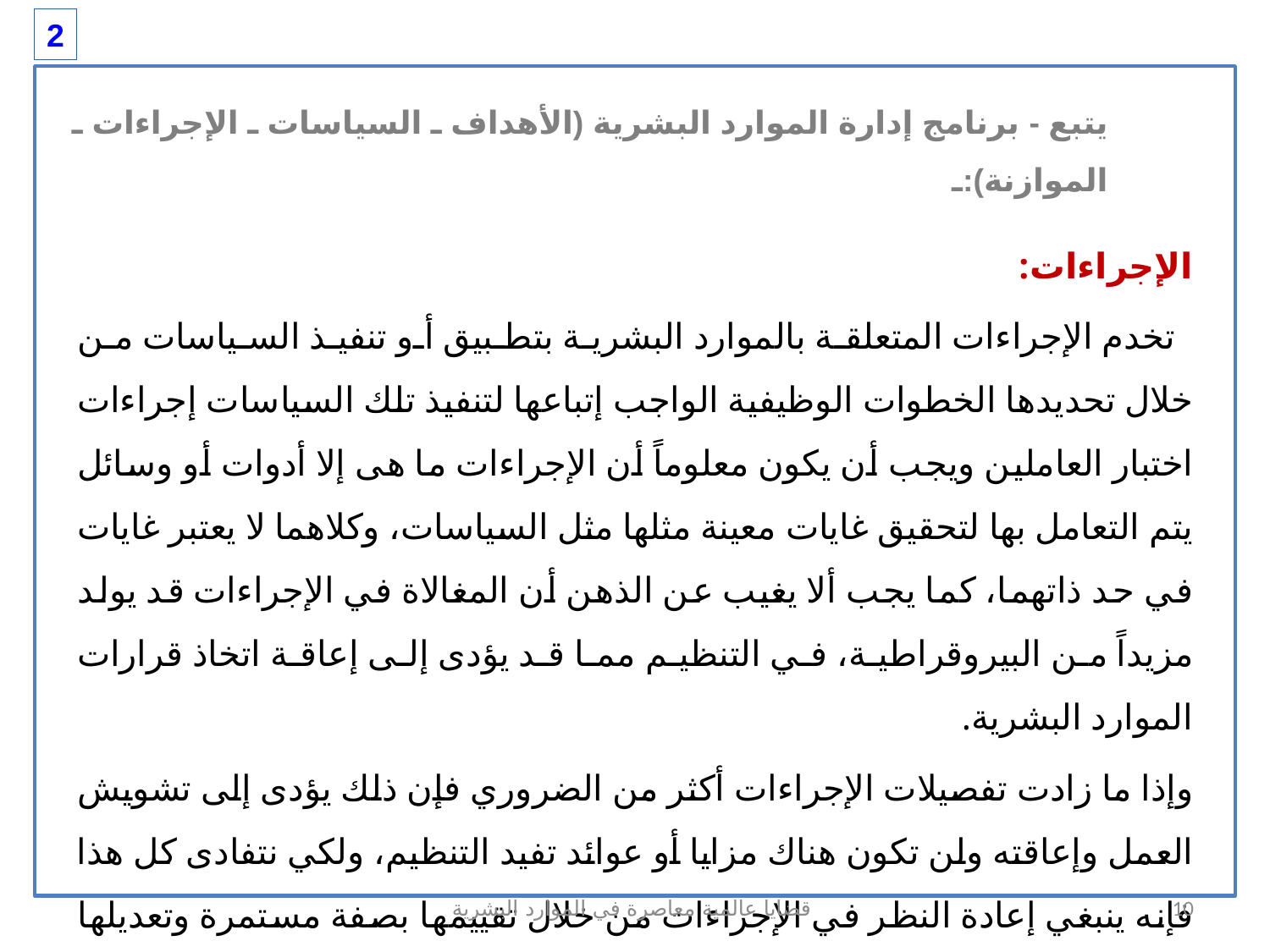

2

يتبع - برنامج إدارة الموارد البشرية (الأهداف ـ السياسات ـ الإجراءات ـ الموازنة):ـ
الإجراءات:
  تخدم الإجراءات المتعلقة بالموارد البشرية بتطبيق أو تنفيذ السياسات من خلال تحديدها الخطوات الوظيفية الواجب إتباعها لتنفيذ تلك السياسات إجراءات اختبار العاملين ويجب أن يكون معلوماً أن الإجراءات ما هى إلا أدوات أو وسائل يتم التعامل بها لتحقيق غايات معينة مثلها مثل السياسات، وكلاهما لا يعتبر غايات في حد ذاتهما، كما يجب ألا يغيب عن الذهن أن المغالاة في الإجراءات قد يولد مزيداً من البيروقراطية، في التنظيم مما قد يؤدى إلى إعاقة اتخاذ قرارات الموارد البشرية.
وإذا ما زادت تفصيلات الإجراءات أكثر من الضروري فإن ذلك يؤدى إلى تشويش العمل وإعاقته ولن تكون هناك مزايا أو عوائد تفيد التنظيم، ولكي نتفادى كل هذا فإنه ينبغي إعادة النظر في الإجراءات من خلال تقييمها بصفة مستمرة وتعديلها للتناسب مع أية تغيرات.
قضايا عالمية معاصرة في الموارد البشرية
10